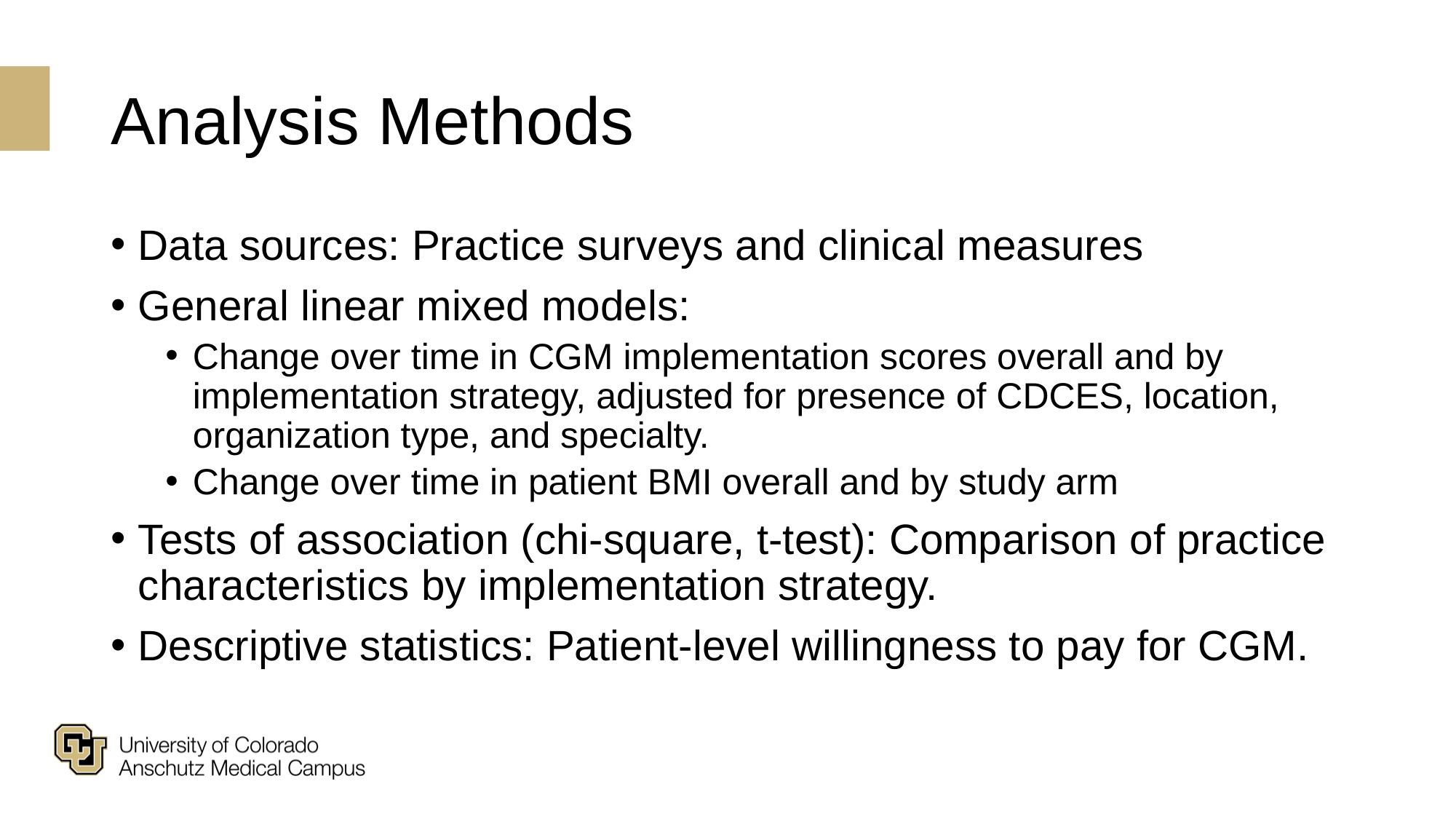

# Analysis Methods
Data sources: Practice surveys and clinical measures
General linear mixed models:
Change over time in CGM implementation scores overall and by implementation strategy, adjusted for presence of CDCES, location, organization type, and specialty.
Change over time in patient BMI overall and by study arm
Tests of association (chi-square, t-test): Comparison of practice characteristics by implementation strategy.
Descriptive statistics: Patient-level willingness to pay for CGM.